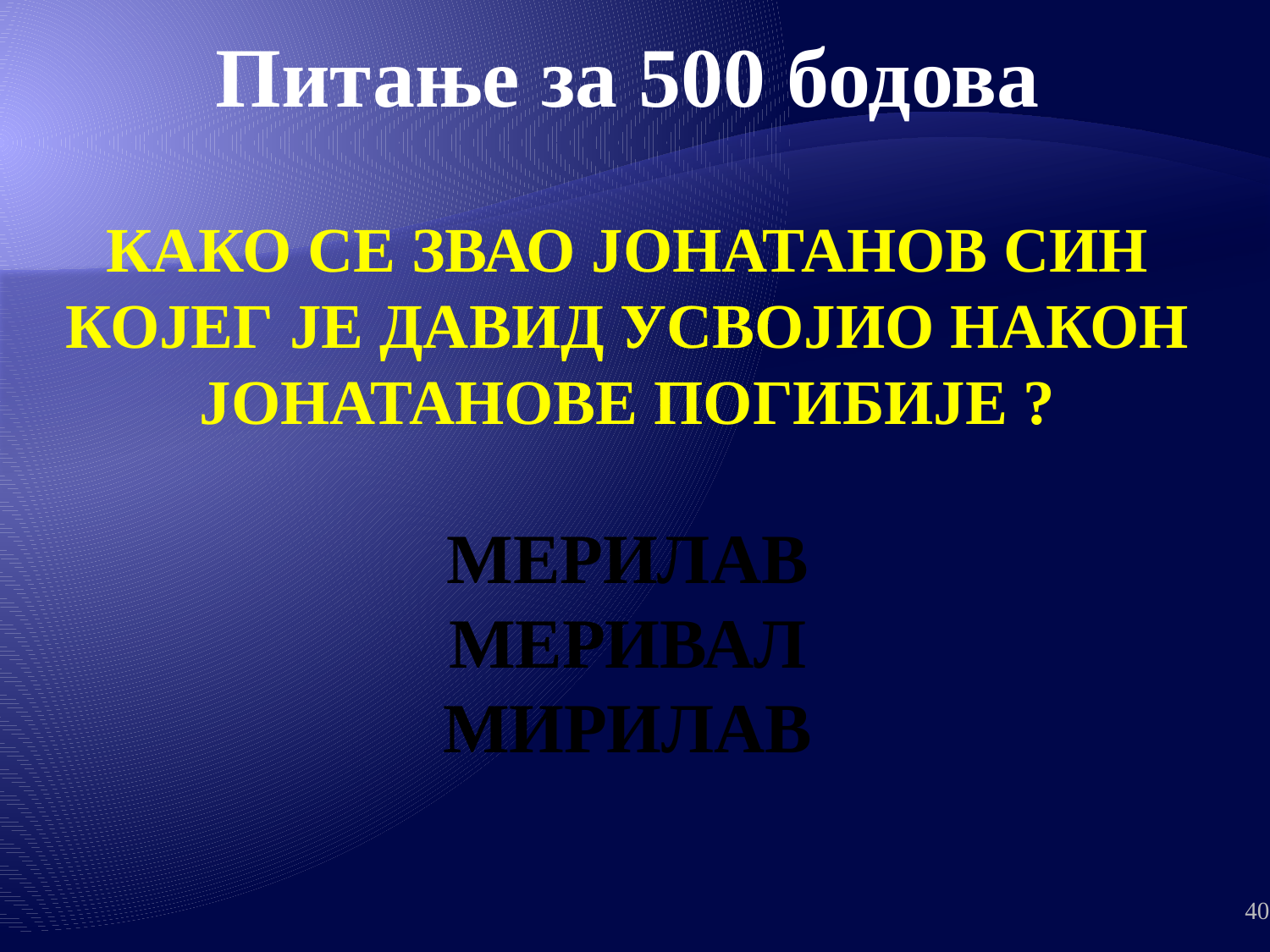

Питање за 500 бодова

КАКО СЕ ЗВАО ЈОНАТАНОВ СИН КОЈЕГ ЈЕ ДАВИД УСВОЈИО НАКОН ЈОНАТАНОВЕ ПОГИБИЈЕ ?

МЕРИЛАВ
МЕРИВАЛ
МИРИЛАВ

40